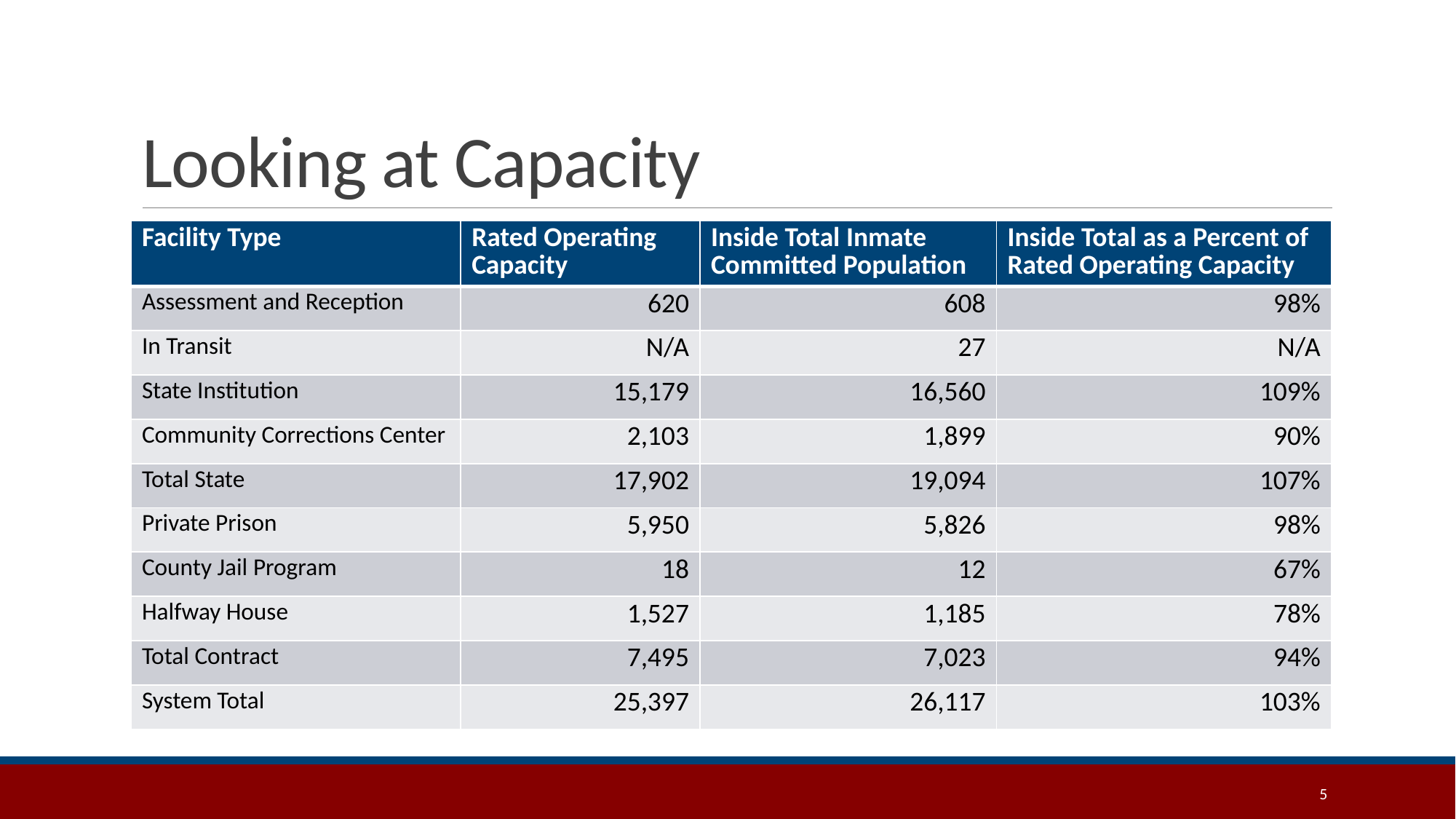

# Looking at Capacity
| Facility Type | Rated Operating Capacity | Inside Total Inmate Committed Population | Inside Total as a Percent of Rated Operating Capacity |
| --- | --- | --- | --- |
| Assessment and Reception | 620 | 608 | 98% |
| In Transit | N/A | 27 | N/A |
| State Institution | 15,179 | 16,560 | 109% |
| Community Corrections Center | 2,103 | 1,899 | 90% |
| Total State | 17,902 | 19,094 | 107% |
| Private Prison | 5,950 | 5,826 | 98% |
| County Jail Program | 18 | 12 | 67% |
| Halfway House | 1,527 | 1,185 | 78% |
| Total Contract | 7,495 | 7,023 | 94% |
| System Total | 25,397 | 26,117 | 103% |
5